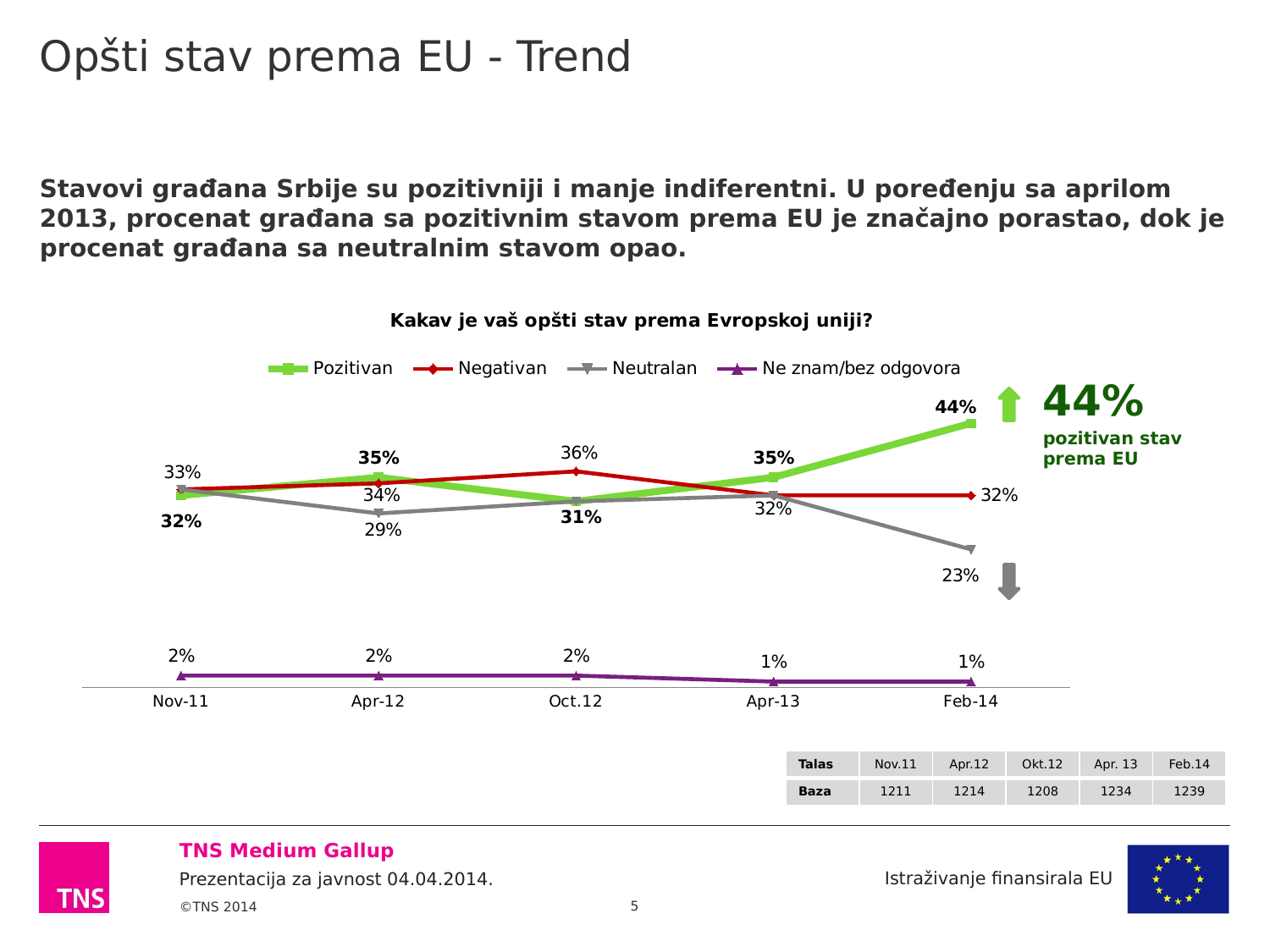

# Opšti stav prema EU - Trend
Stavovi građana Srbije su pozitivniji i manje indiferentni. U poređenju sa aprilom 2013, procenat građana sa pozitivnim stavom prema EU je značajno porastao, dok je procenat građana sa neutralnim stavom opao.

### Chart: Kakav je vaš opšti stav prema Evropskoj uniji?

| Category | Pozitivan | Negativan | Neutralan | Ne znam/bez odgovora |
|---|---|---|---|---|
| Nov-11 | 32.0 | 33.0 | 33.0 | 2.0 |
| Apr-12 | 35.0 | 34.0 | 29.0 | 2.0 |
| Oct.12 | 31.0 | 36.0 | 31.0 | 2.0 |
| Apr-13 | 35.0 | 32.0 | 32.0 | 1.0 |
| Feb-14 | 44.0 | 32.0 | 23.0 | 1.0 |
44%

pozitivan stav
prema EU

| Talas | Nov.11 | Apr.12 | Okt.12 | Apr. 13 | Feb.14 |
| --- | --- | --- | --- | --- | --- |
| Baza | 1211 | 1214 | 1208 | 1234 | 1239 |
5